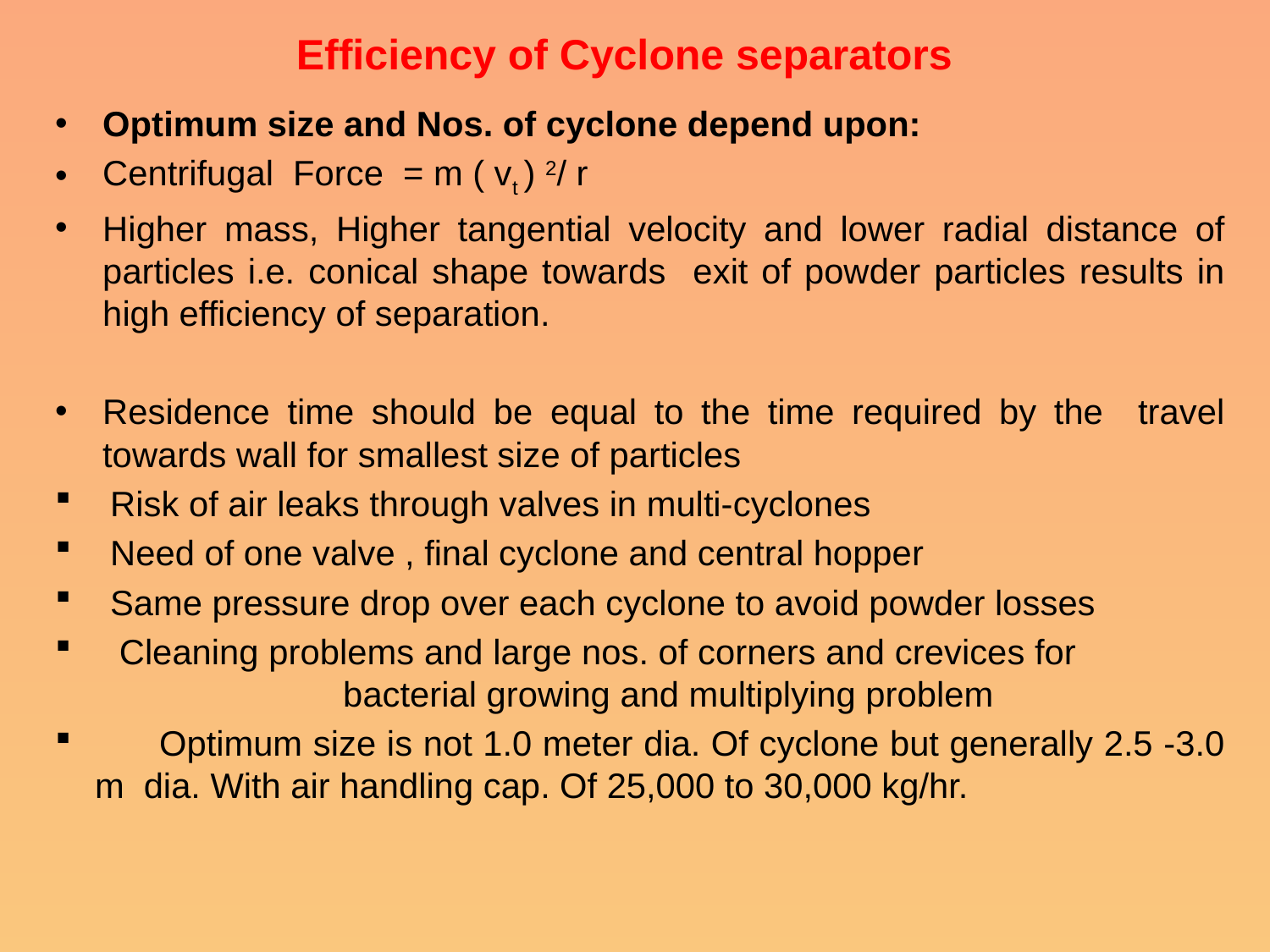

# Efficiency of Cyclone separators
Optimum size and Nos. of cyclone depend upon:
Centrifugal  Force  = m ( vt ) 2/ r
Higher mass, Higher tangential velocity and lower radial distance of particles i.e. conical shape towards  exit of powder particles results in high efficiency of separation.

Residence time should be equal to the time required by the  travel towards wall for smallest size of particles
    Risk of air leaks through valves in multi-cyclones
    Need of one valve , final cyclone and central hopper
    Same pressure drop over each cyclone to avoid powder losses
Cleaning problems and large nos. of corners and crevices for                                       bacterial growing and multiplying problem
      Optimum size is not 1.0 meter dia. Of cyclone but generally 2.5 -3.0 m  dia. With air handling cap. Of 25,000 to 30,000 kg/hr.